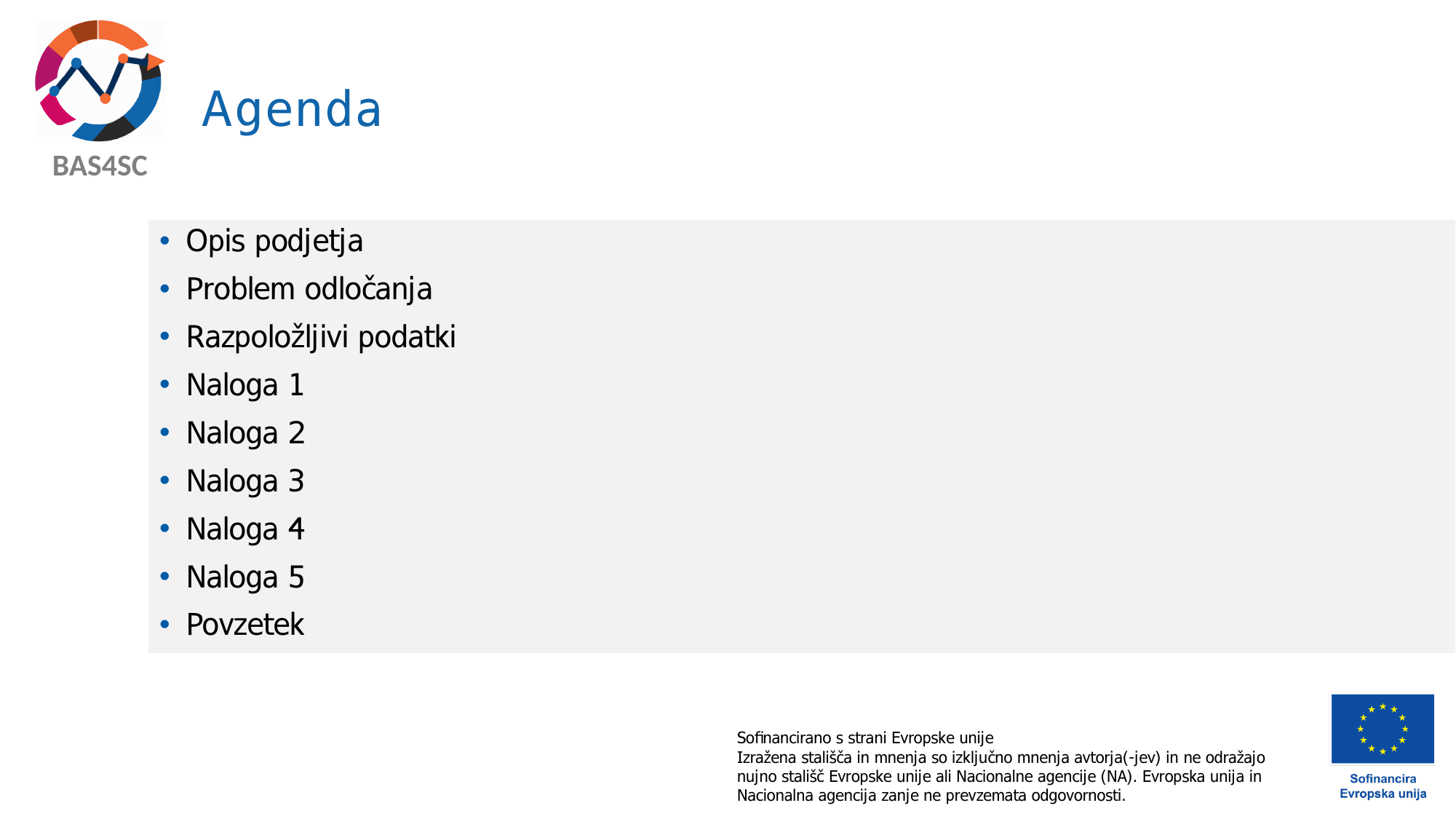

# Agenda
Opis podjetja
Problem odločanja
Razpoložljivi podatki
Naloga 1
Naloga 2
Naloga 3
Naloga 4
Naloga 5
Povzetek